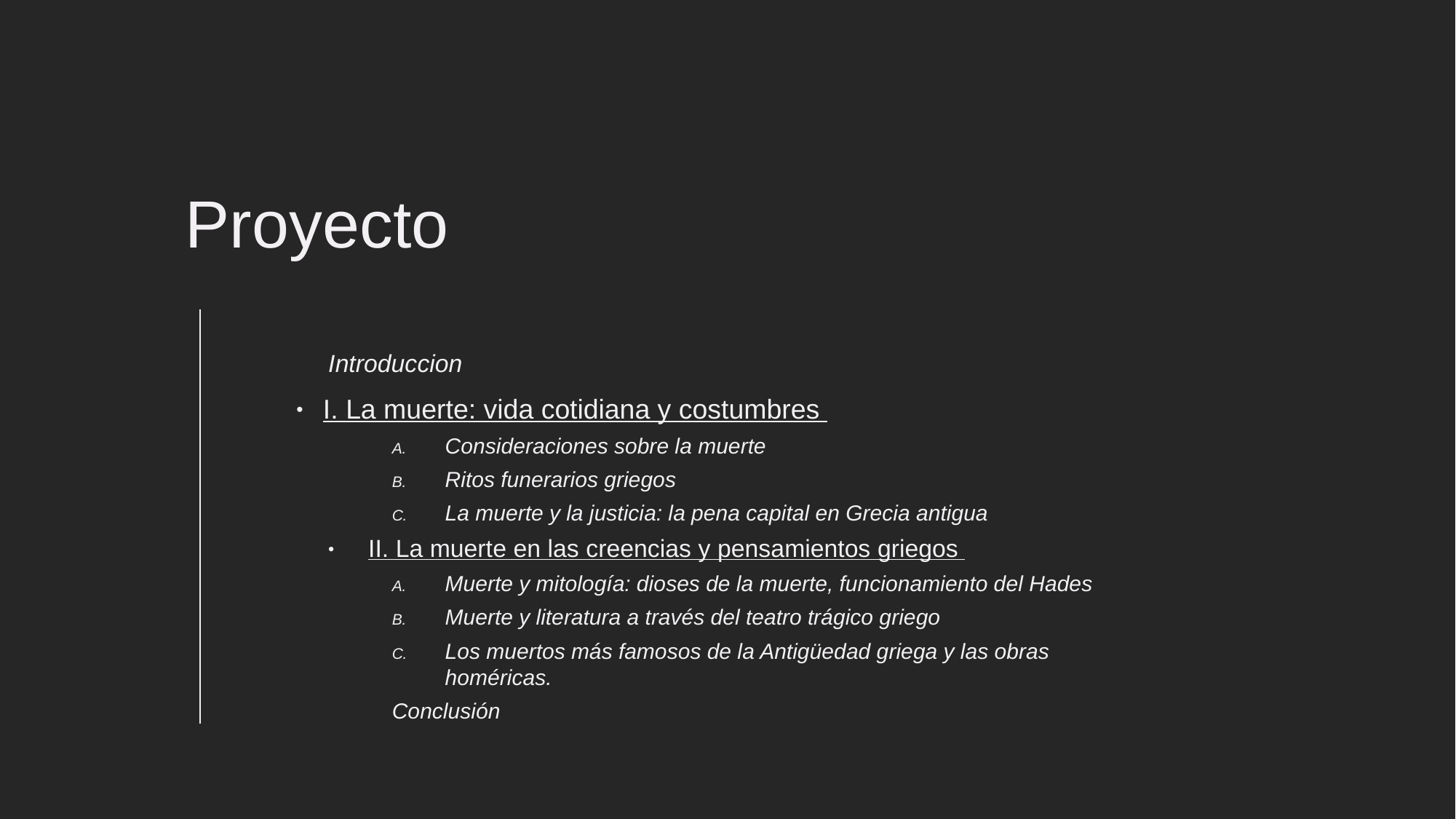

# Proyecto
	Introduccion
I. La muerte: vida cotidiana y costumbres
Consideraciones sobre la muerte
Ritos funerarios griegos
La muerte y la justicia: la pena capital en Grecia antigua
II. La muerte en las creencias y pensamientos griegos
Muerte y mitología: dioses de la muerte, funcionamiento del Hades
Muerte y literatura a través del teatro trágico griego
Los muertos más famosos de la Antigüedad griega y las obras homéricas.
	Conclusión